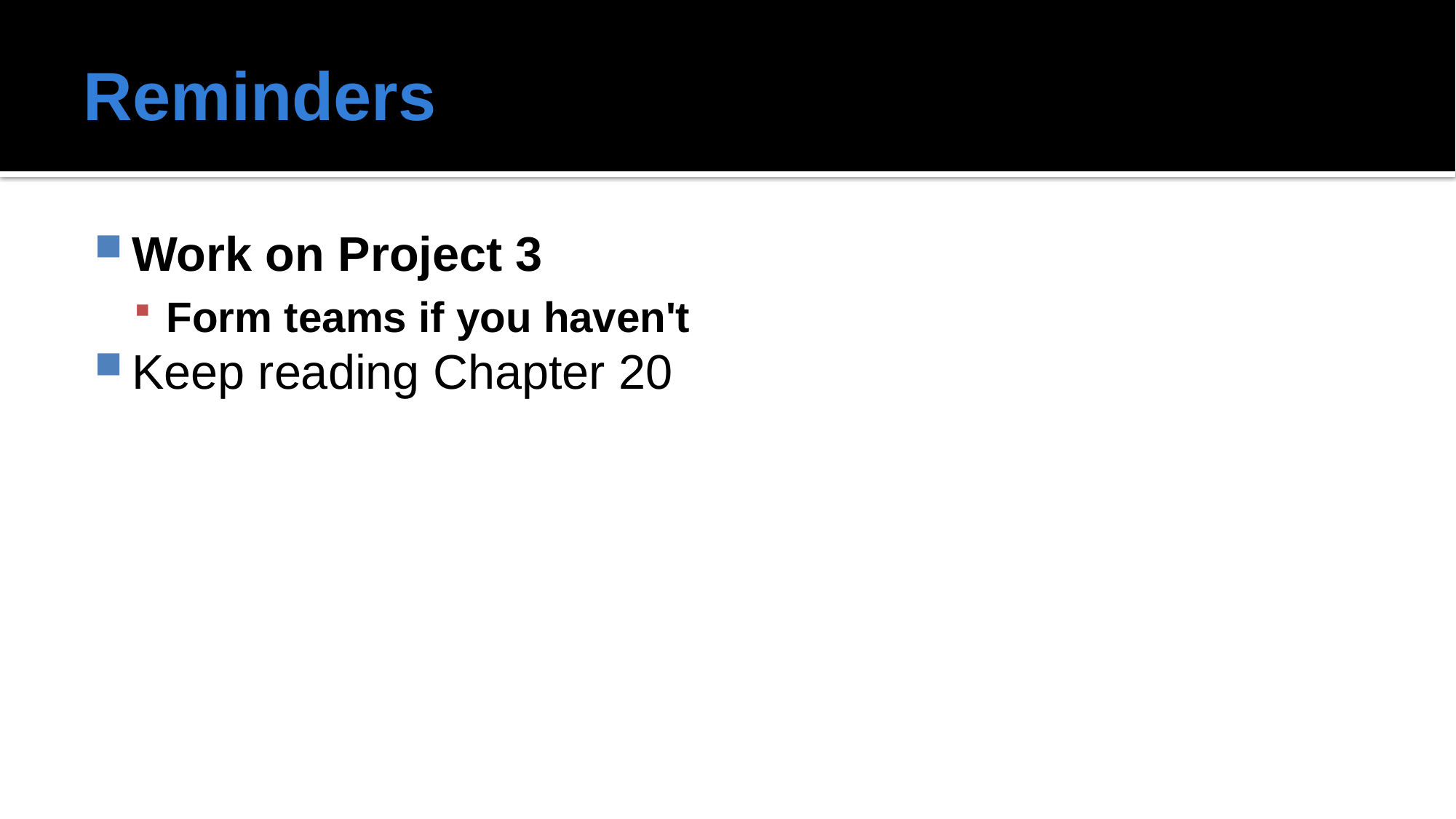

# Reminders
Work on Project 3
Form teams if you haven't
Keep reading Chapter 20